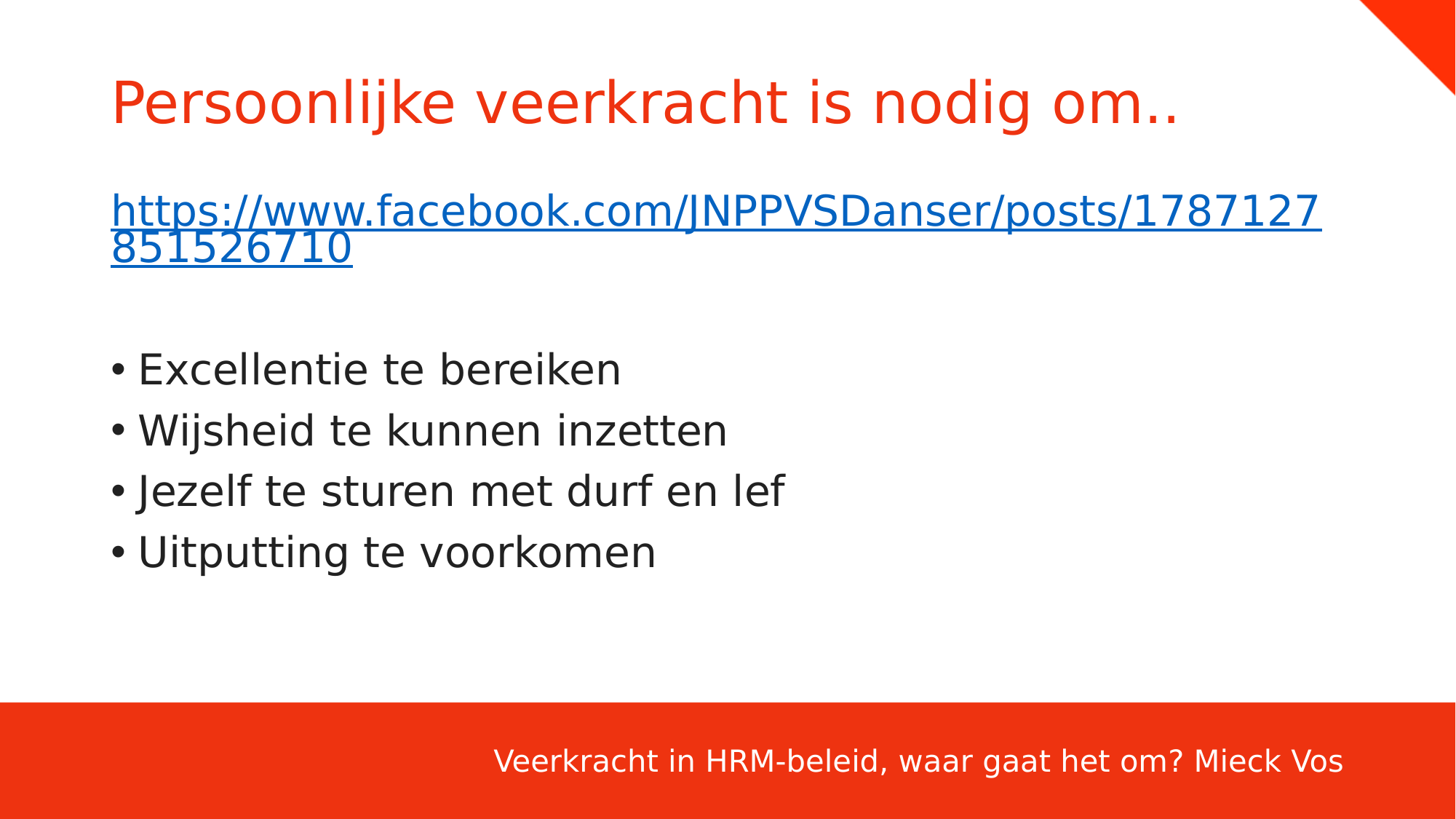

# Persoonlijke veerkracht is nodig om..
https://www.facebook.com/JNPPVSDanser/posts/1787127851526710

Excellentie te bereiken
Wijsheid te kunnen inzetten
Jezelf te sturen met durf en lef
Uitputting te voorkomen

Veerkracht in HRM-beleid, waar gaat het om? Mieck Vos